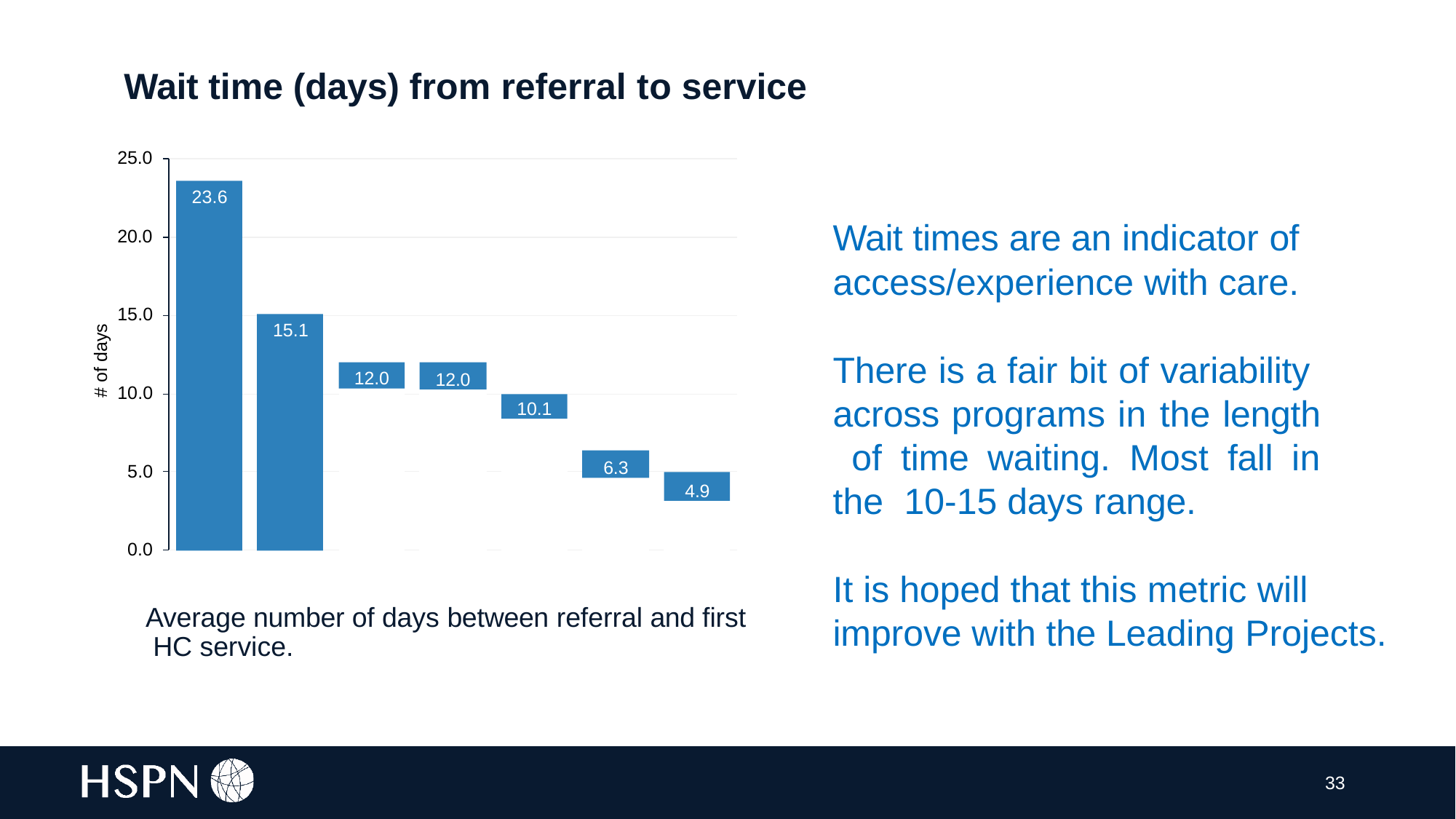

# Wait time (days) from referral to service
25.0
23.6
20.0

Wait times are an indicator of
access/experience with care.

There is a fair bit of variability  across programs in the length  of time waiting. Most fall in the  10-15 days range.

It is hoped that this metric will  improve with the Leading Projects.

15.0

15.1
# of days
12.0
12.0
10.0

10.1

6.3
5.0

4.9
0.0

Average number of days between referral and first  HC service.
33